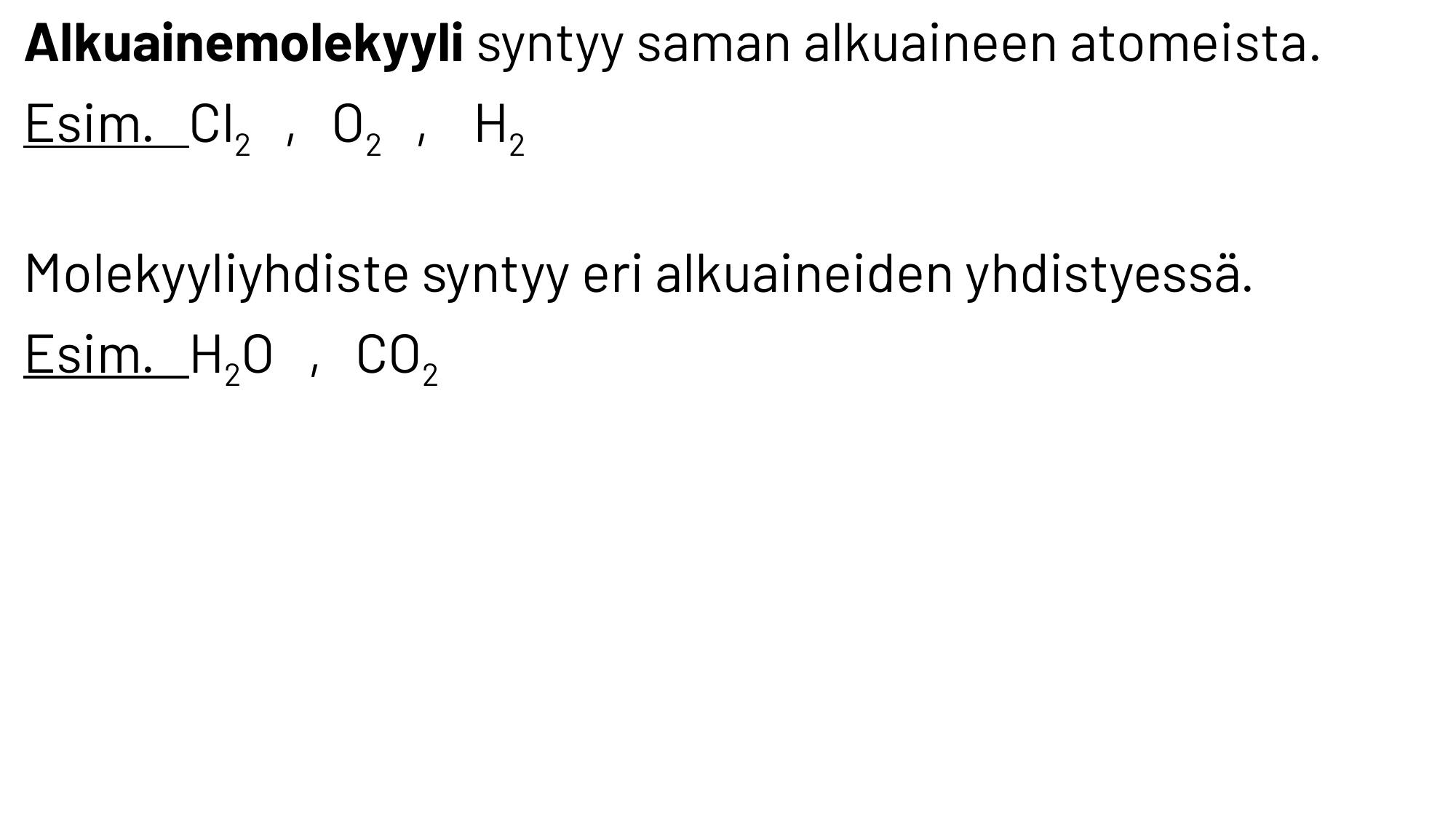

#
Alkuainemolekyyli syntyy saman alkuaineen atomeista.
Esim.   Cl2   ,   O2   ,    H2

Molekyyliyhdiste syntyy eri alkuaineiden yhdistyessä.
Esim.   H2O   ,   CO2